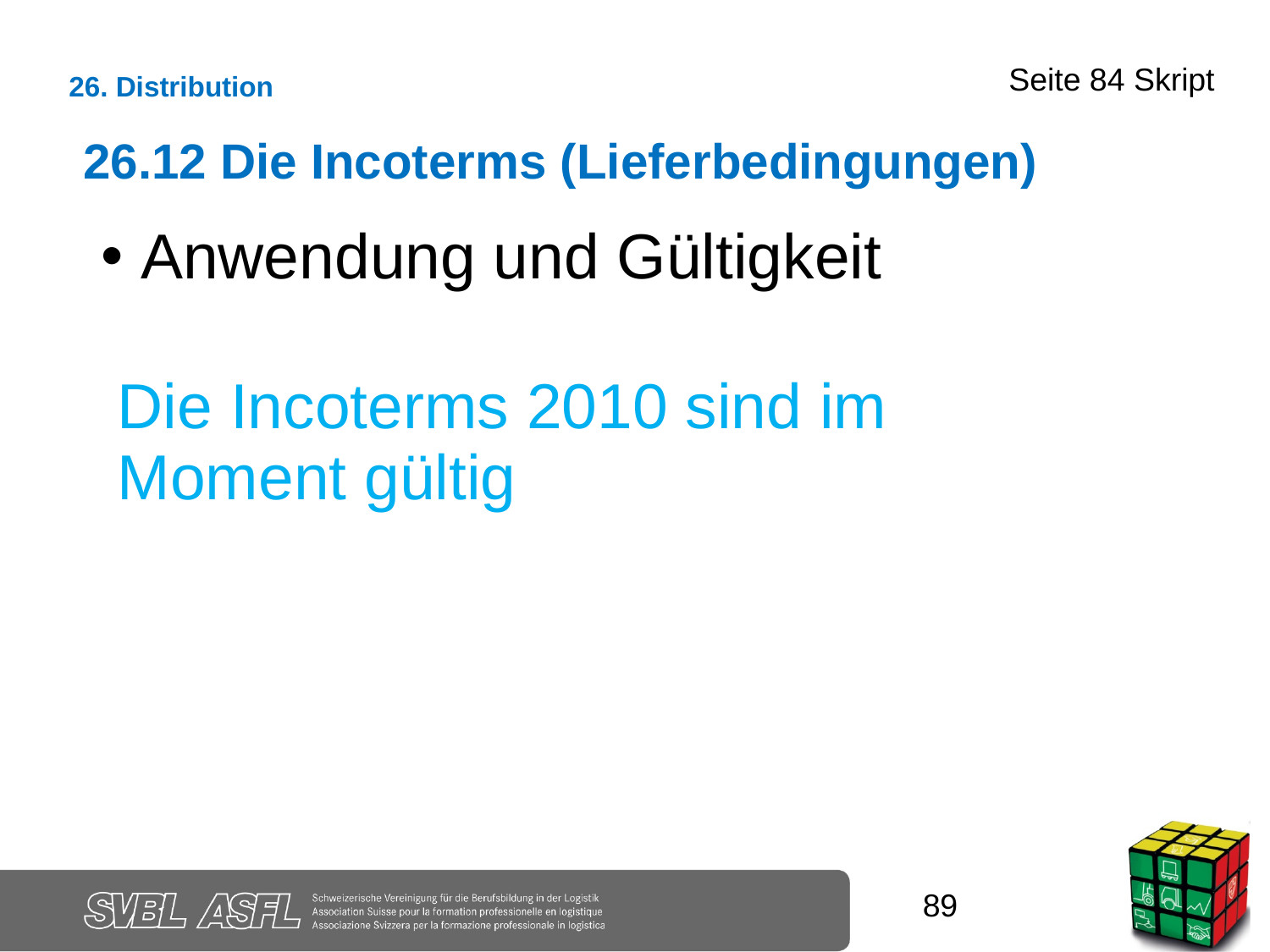

Seite 84 Skript
26. Distribution
26.12 Die Incoterms (Lieferbedingungen)
Anwendung und Gültigkeit
Die Incoterms 2010 sind im Moment gültig
89